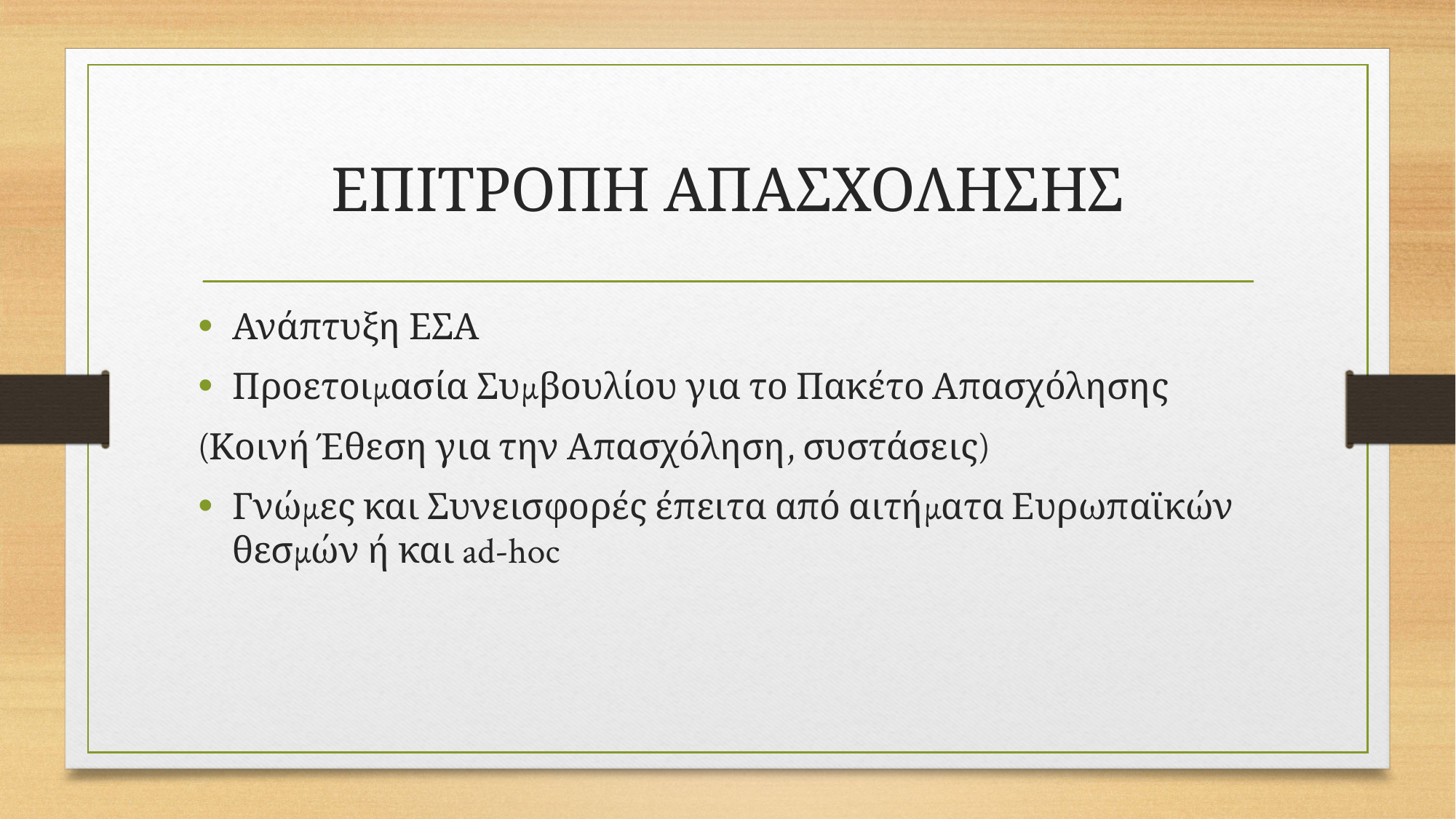

# ΕΠΙΤΡΟΠΗ ΑΠΑΣΧΟΛΗΣΗΣ
Ανάπτυξη ΕΣΑ
Προετοιμασία Συμβουλίου για το Πακέτο Απασχόλησης
(Κοινή Έθεση για την Απασχόληση, συστάσεις)
Γνώμες και Συνεισφορές έπειτα από αιτήματα Ευρωπαϊκών θεσμών ή και ad-hoc